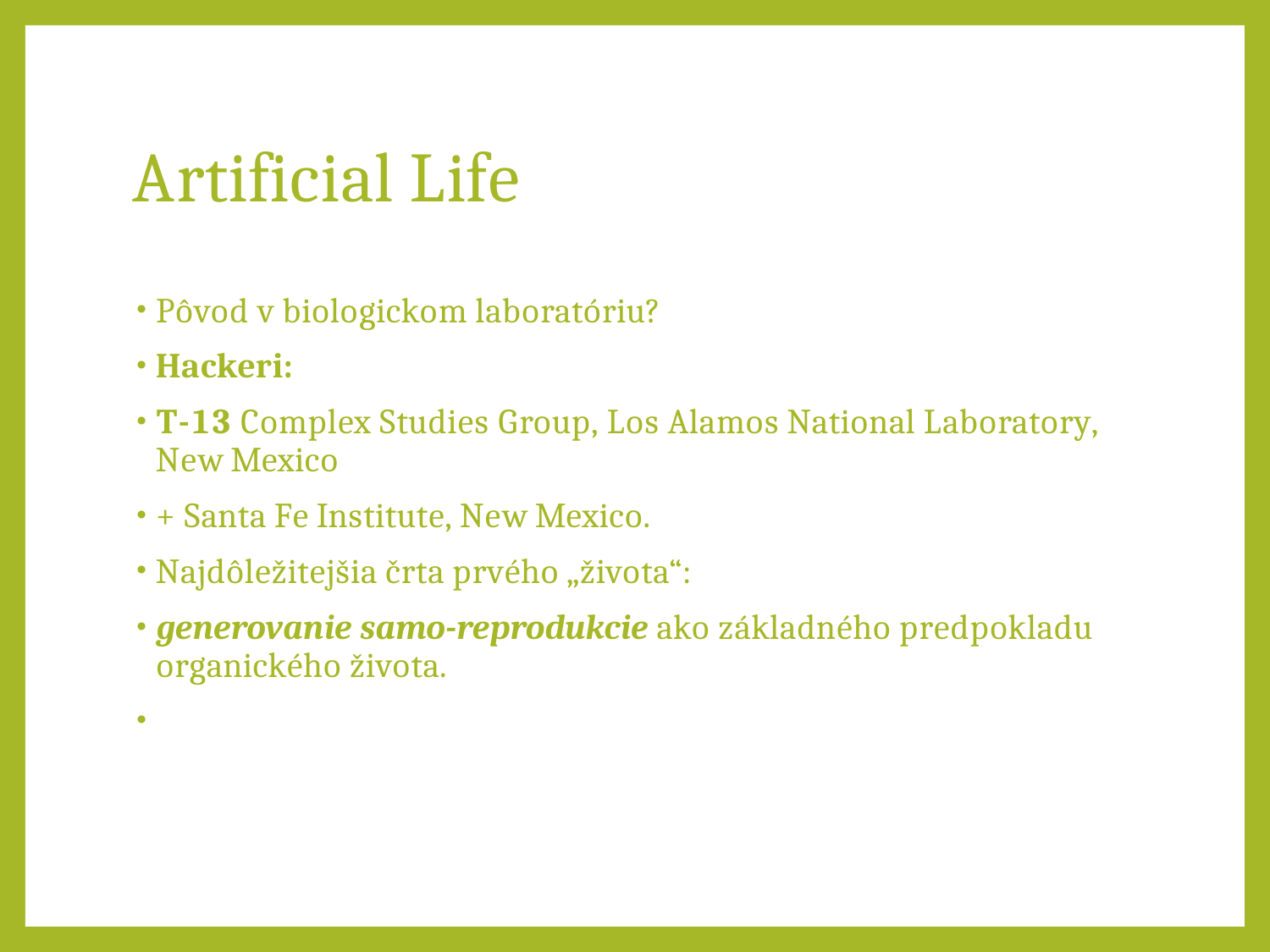

# Artificial Life
Pôvod v biologickom laboratóriu?
Hackeri:
T-13 Complex Studies Group, Los Alamos National Laboratory, New Mexico
+ Santa Fe Institute, New Mexico.
Najdôležitejšia črta prvého „života“:
generovanie samo-reprodukcie ako základného predpokladu organického života.